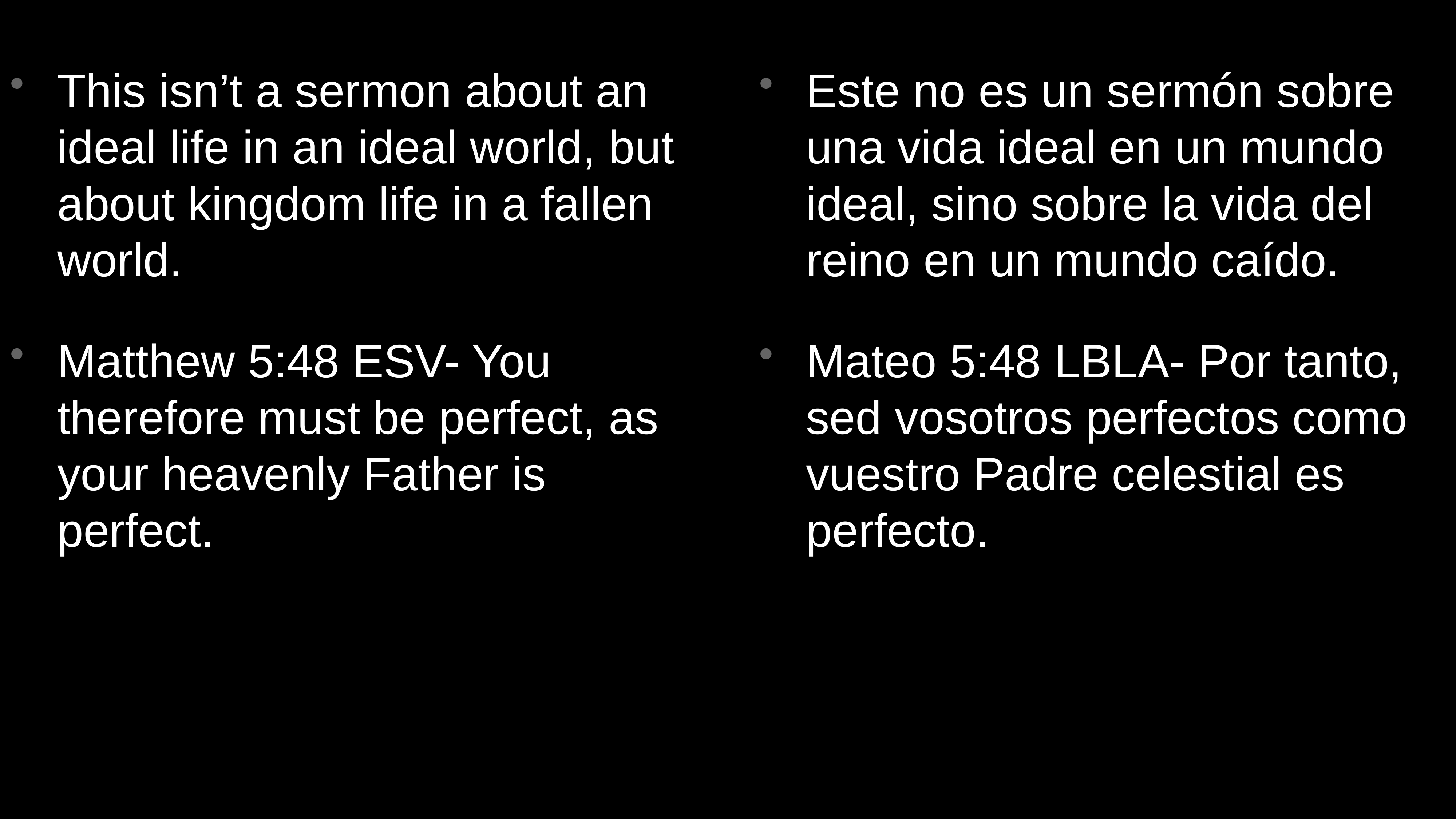

This isn’t a sermon about an ideal life in an ideal world, but about kingdom life in a fallen world.
Matthew 5:48 ESV- You therefore must be perfect, as your heavenly Father is perfect.

Este no es un sermón sobre una vida ideal en un mundo ideal, sino sobre la vida del reino en un mundo caído.
Mateo 5:48 LBLA- Por tanto, sed vosotros perfectos como vuestro Padre celestial es perfecto.